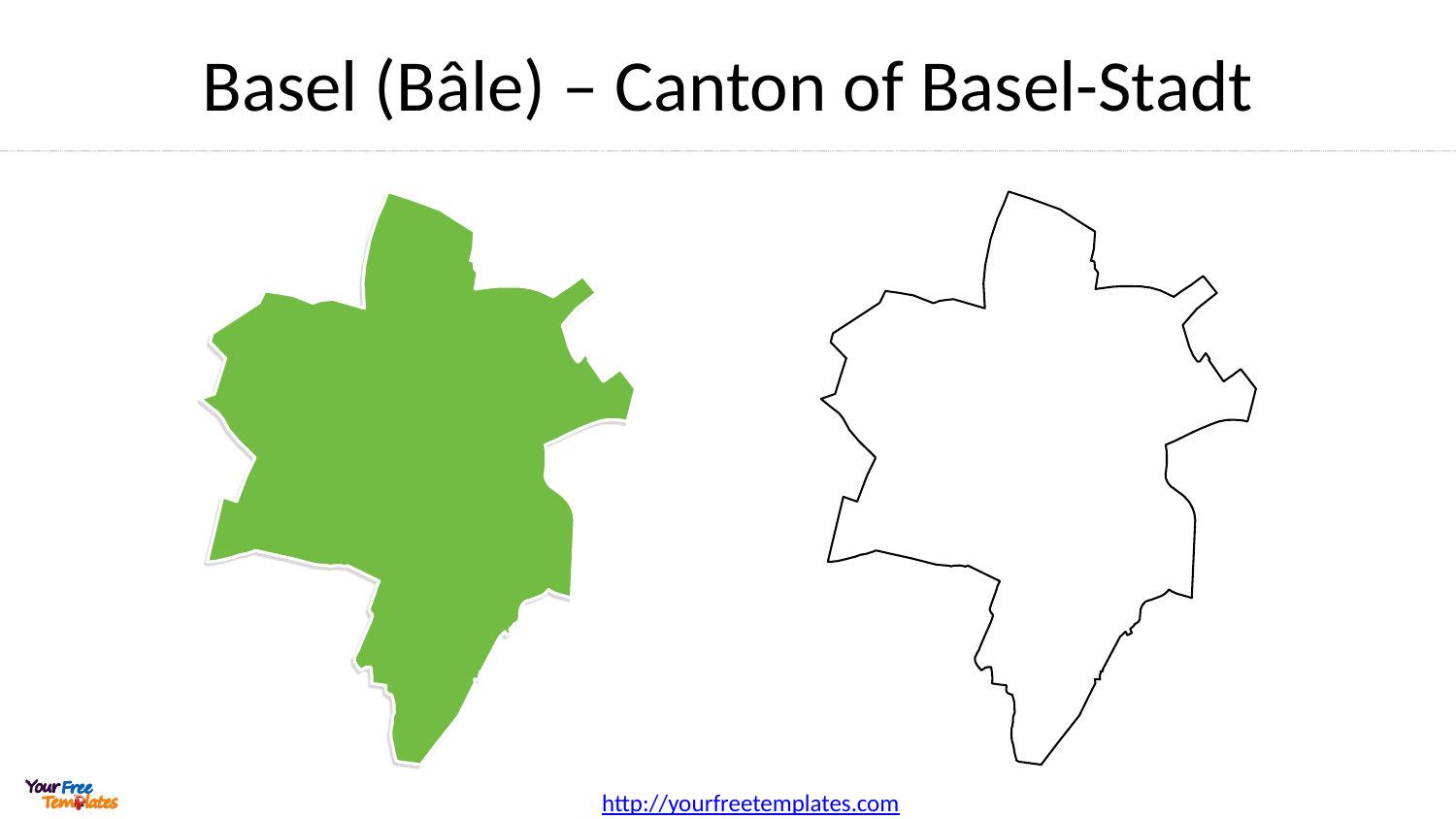

# Basel (Bâle) – Canton of Basel-Stadt